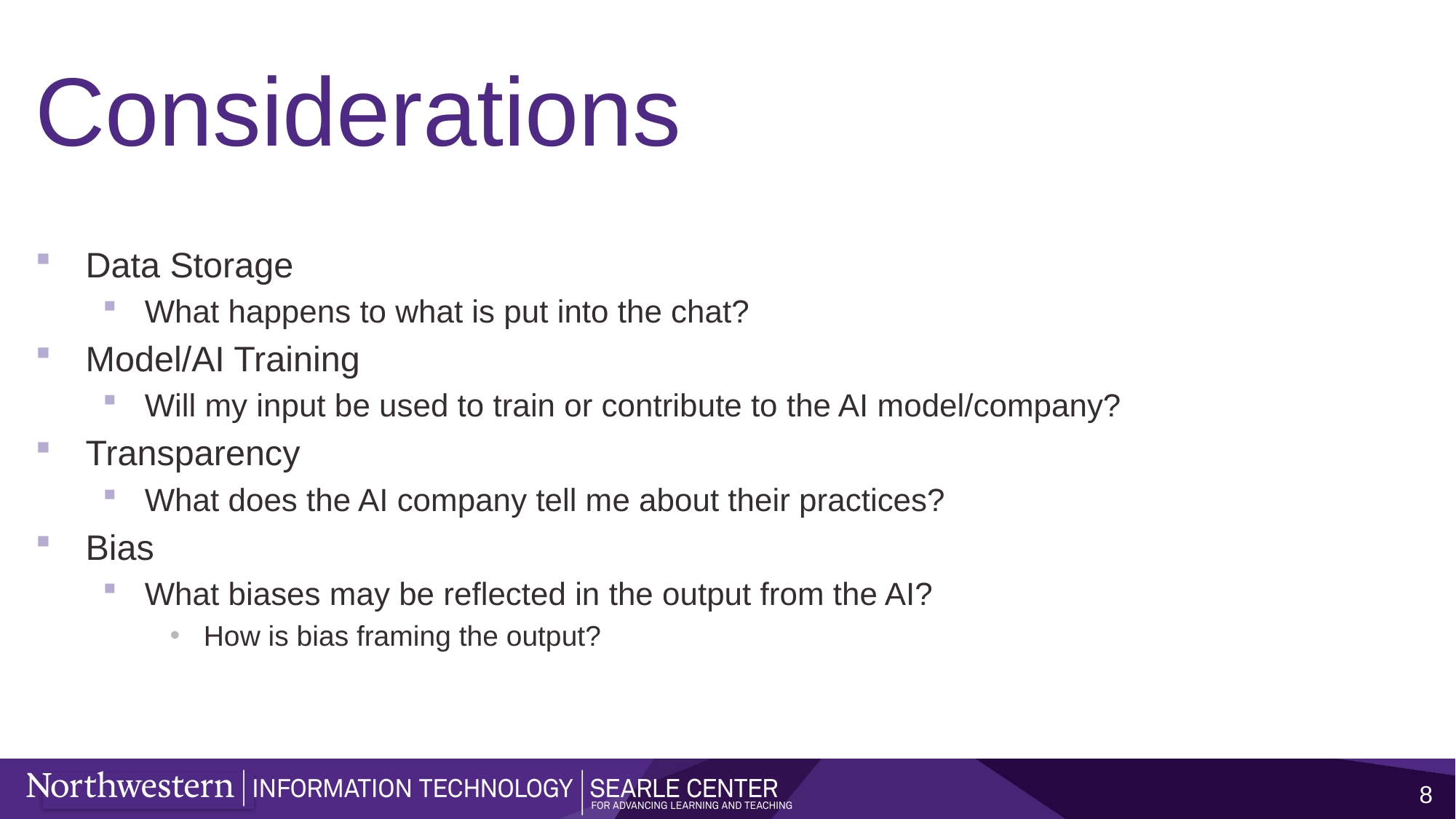

# Considerations
Data Storage
What happens to what is put into the chat?
Model/AI Training
Will my input be used to train or contribute to the AI model/company?
Transparency
What does the AI company tell me about their practices?
Bias
What biases may be reflected in the output from the AI?
How is bias framing the output?

8